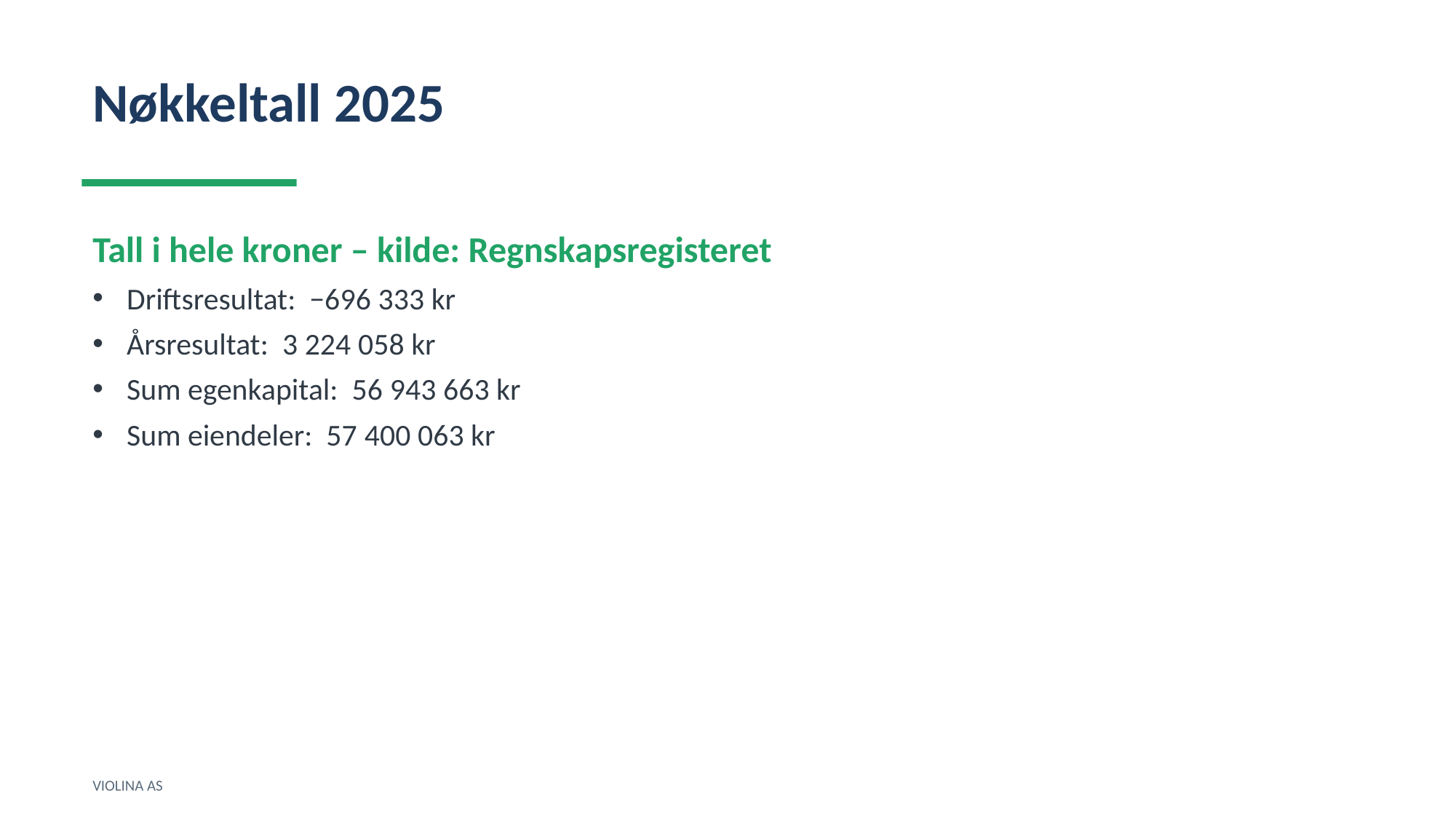

Nøkkeltall 2025

Tall i hele kroner – kilde: Regnskapsregisteret
Driftsresultat:  −696 333 kr
Årsresultat:  3 224 058 kr
Sum egenkapital:  56 943 663 kr
Sum eiendeler:  57 400 063 kr
VIOLINA AS